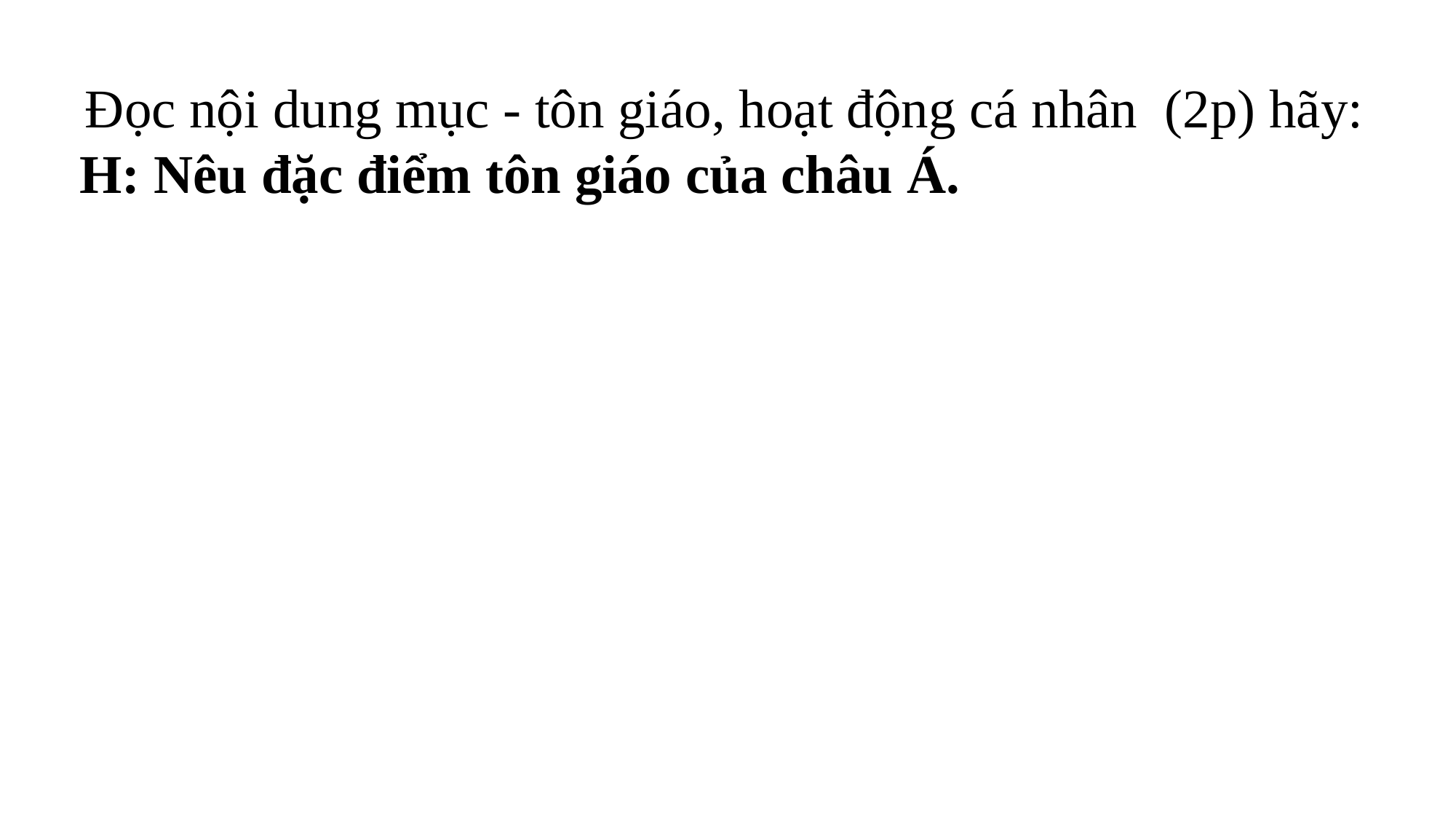

Đọc nội dung mục - tôn giáo, hoạt động cá nhân  (2p) hãy:
H: Nêu đặc điểm tôn giáo của châu Á.